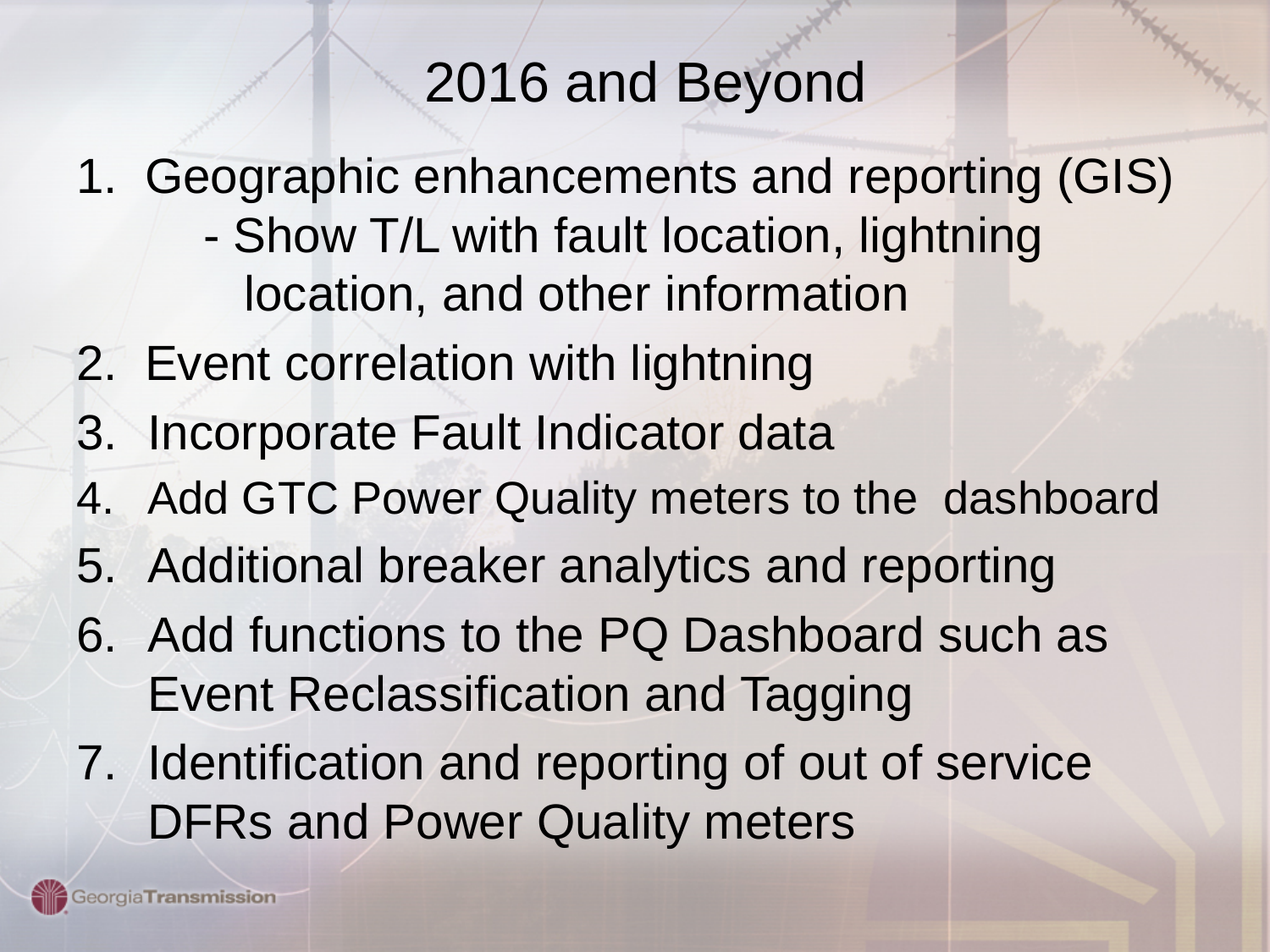

# 2016 and Beyond
1.  Geographic enhancements and reporting (GIS) 	- Show T/L with fault location, lightning 		   location, and other information
2.  Event correlation with lightning
Incorporate Fault Indicator data
Add GTC Power Quality meters to the  dashboard
Additional breaker analytics and reporting
Add functions to the PQ Dashboard such as Event Reclassification and Tagging
Identification and reporting of out of service DFRs and Power Quality meters